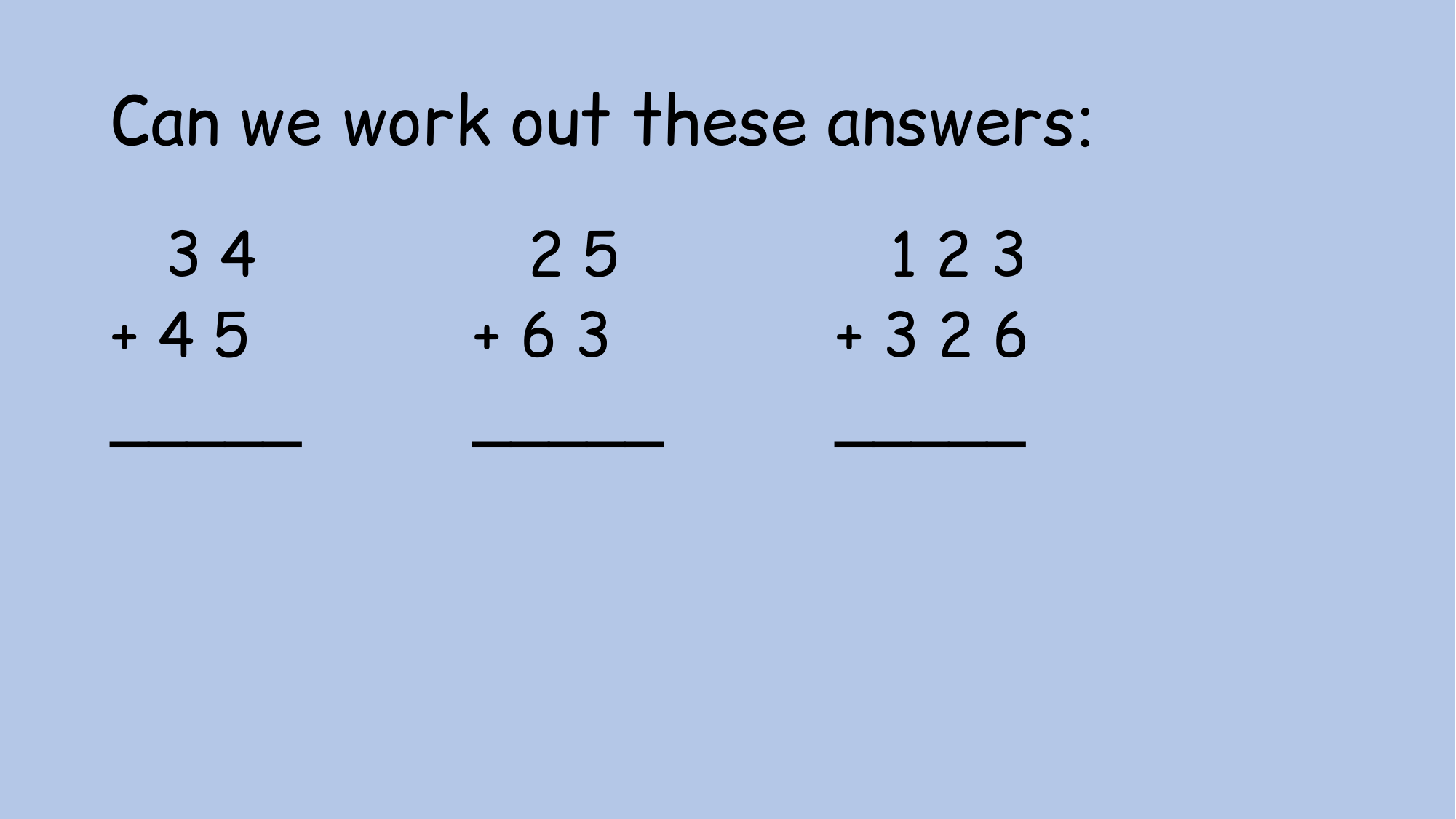

# Can we work out these answers:
   1 2 3
+ 3 2 6
_____
   2 5
+ 6 3
_____
   3 4
+ 4 5
_____